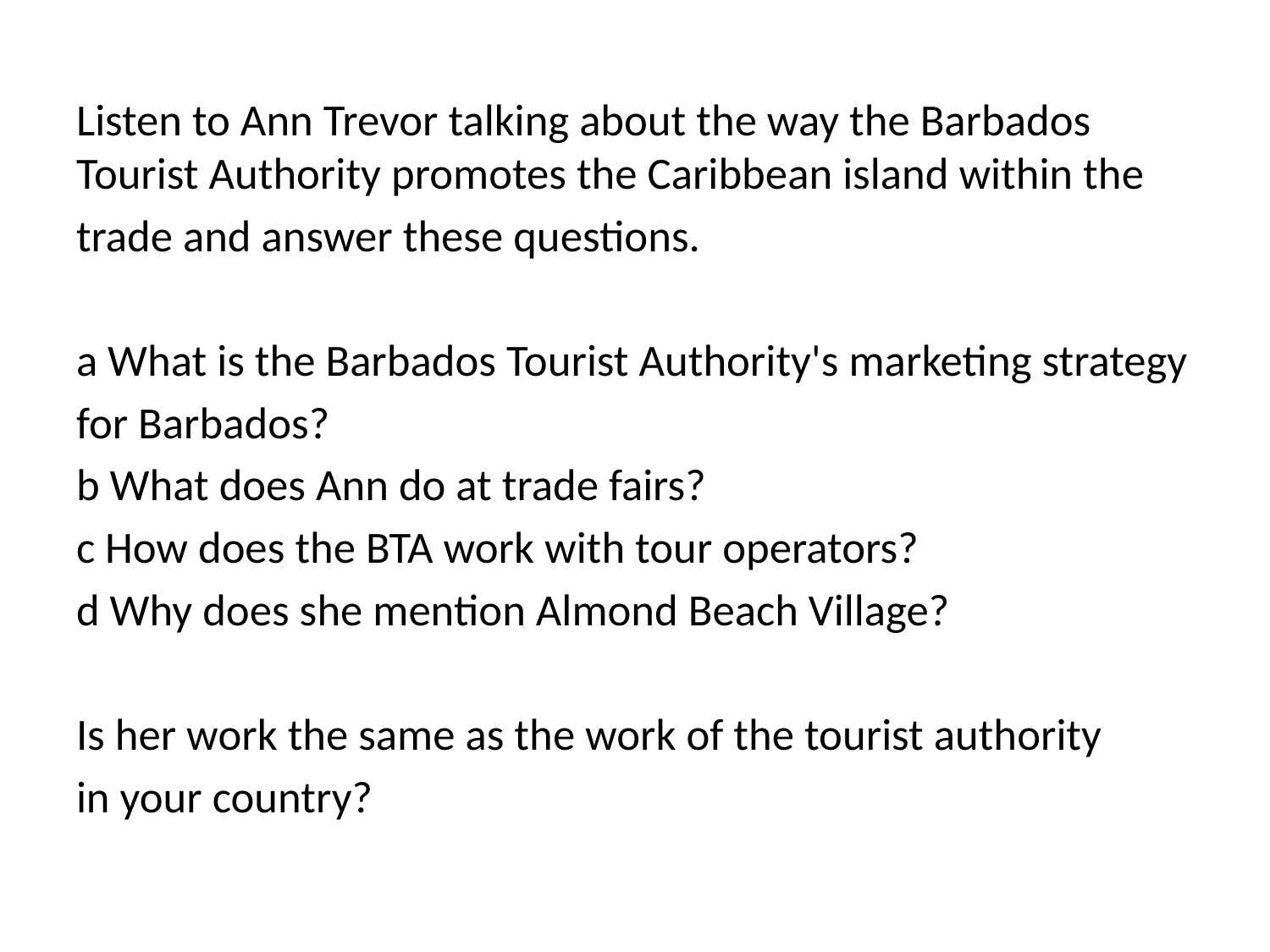

Listen to Ann Trevor talking about the way the Barbados Tourist Authority promotes the Caribbean island within the
trade and answer these questions.

a What is the Barbados Tourist Authority's marketing strategy
for Barbados?
b What does Ann do at trade fairs?
c How does the BTA work with tour operators?
d Why does she mention Almond Beach Village?

Is her work the same as the work of the tourist authority
in your country?